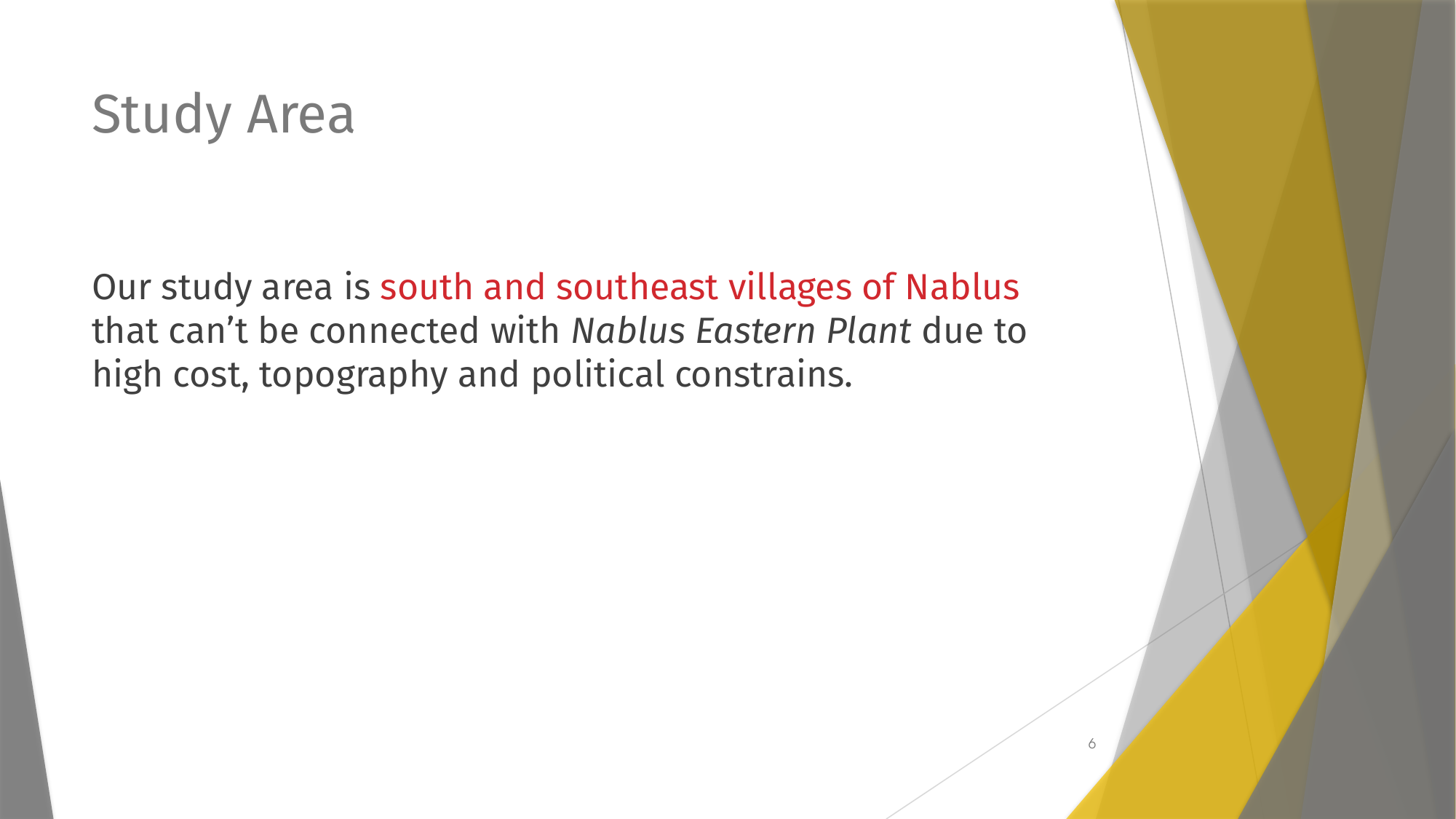

# Study Area
Our study area is south and southeast villages of Nablus that can’t be connected with Nablus Eastern Plant due to high cost, topography and political constrains.

6